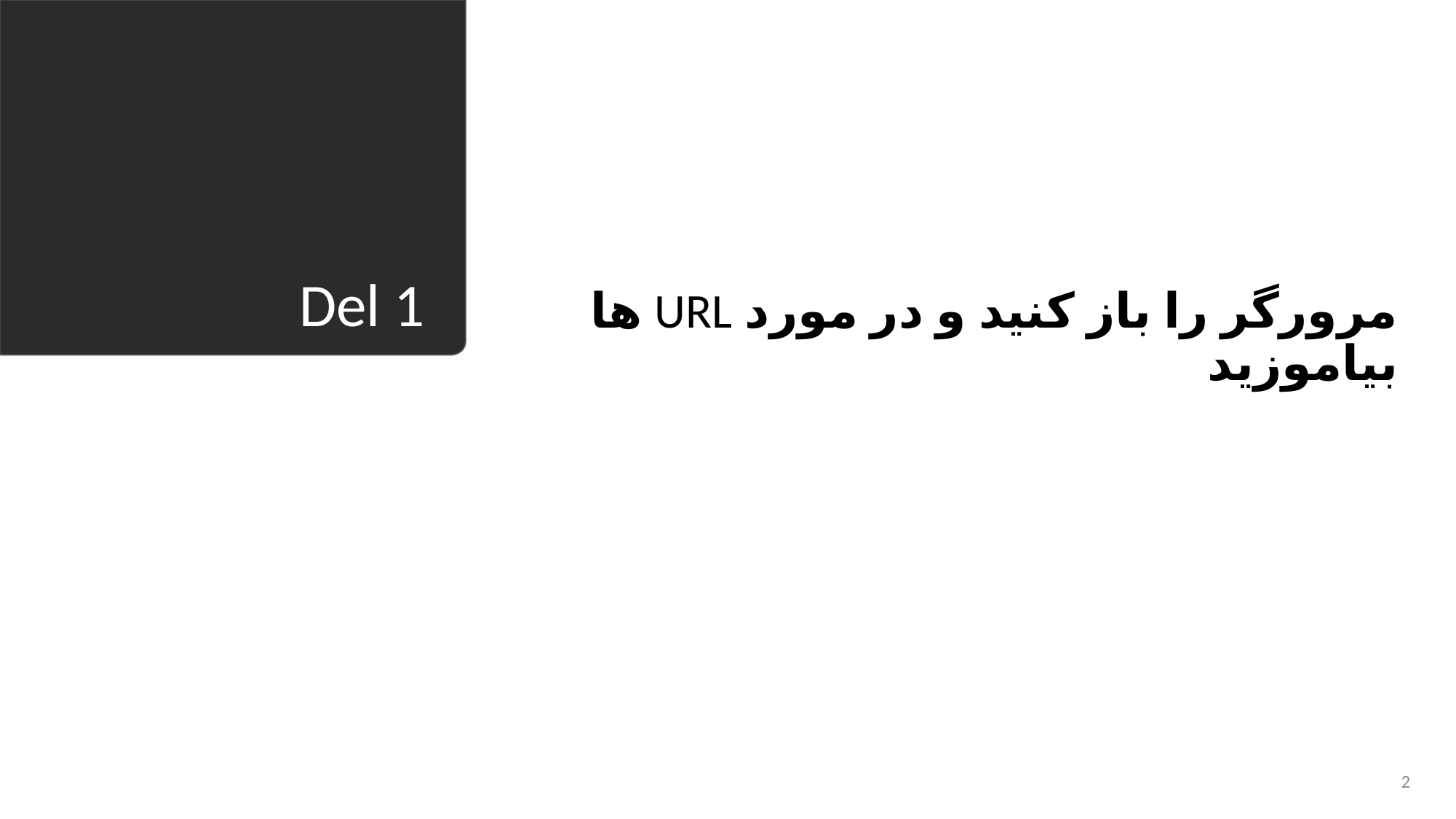

مرورگر را باز کنید و در مورد URL ها بیاموزید
# Del 1
2